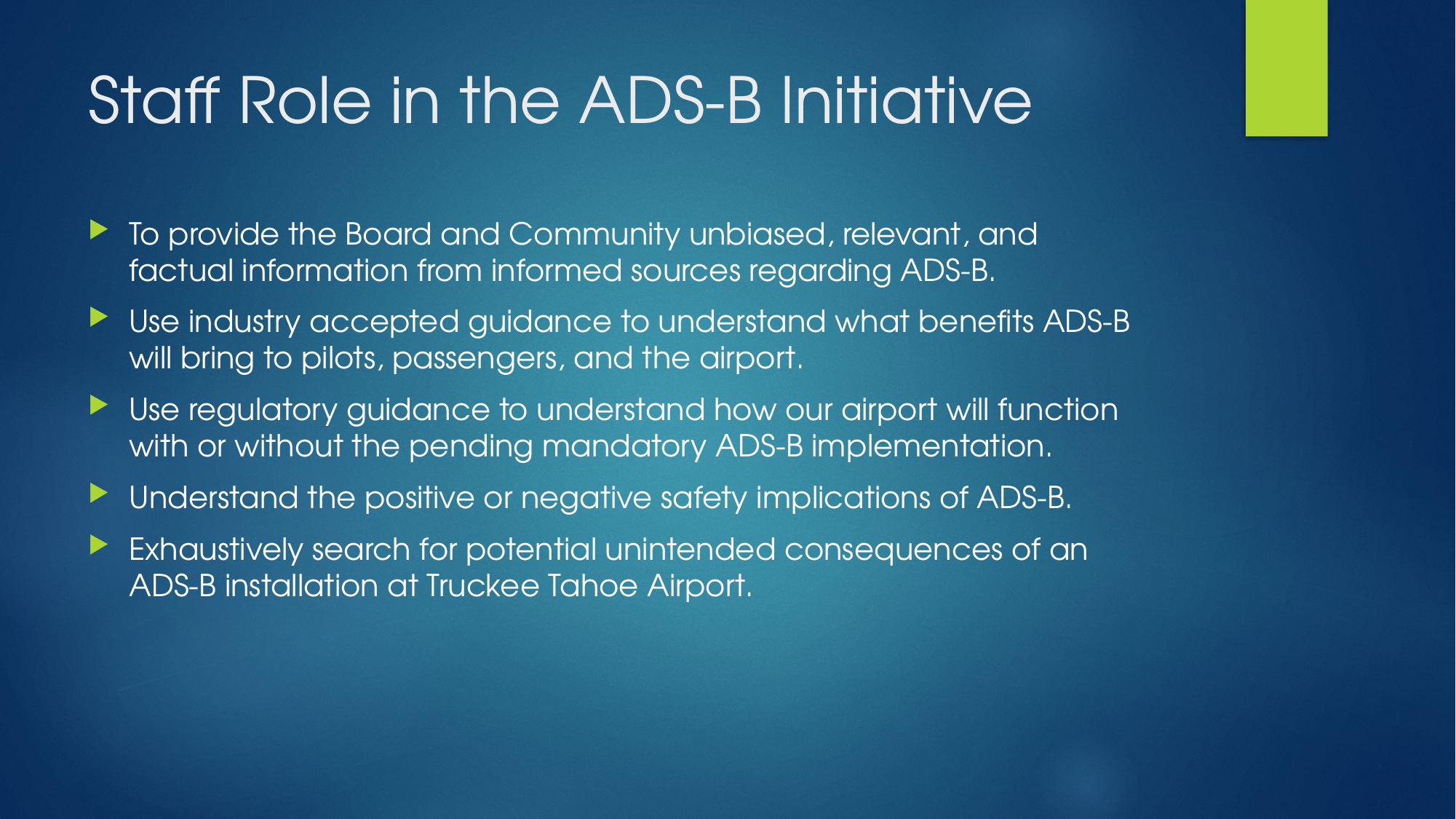

# Staff Role in the ADS-B Initiative
To provide the Board and Community unbiased, relevant, and factual information from informed sources regarding ADS-B.
Use industry accepted guidance to understand what benefits ADS-B will bring to pilots, passengers, and the airport.
Use regulatory guidance to understand how our airport will function with or without the pending mandatory ADS-B implementation.
Understand the positive or negative safety implications of ADS-B.
Exhaustively search for potential unintended consequences of an ADS-B installation at Truckee Tahoe Airport.